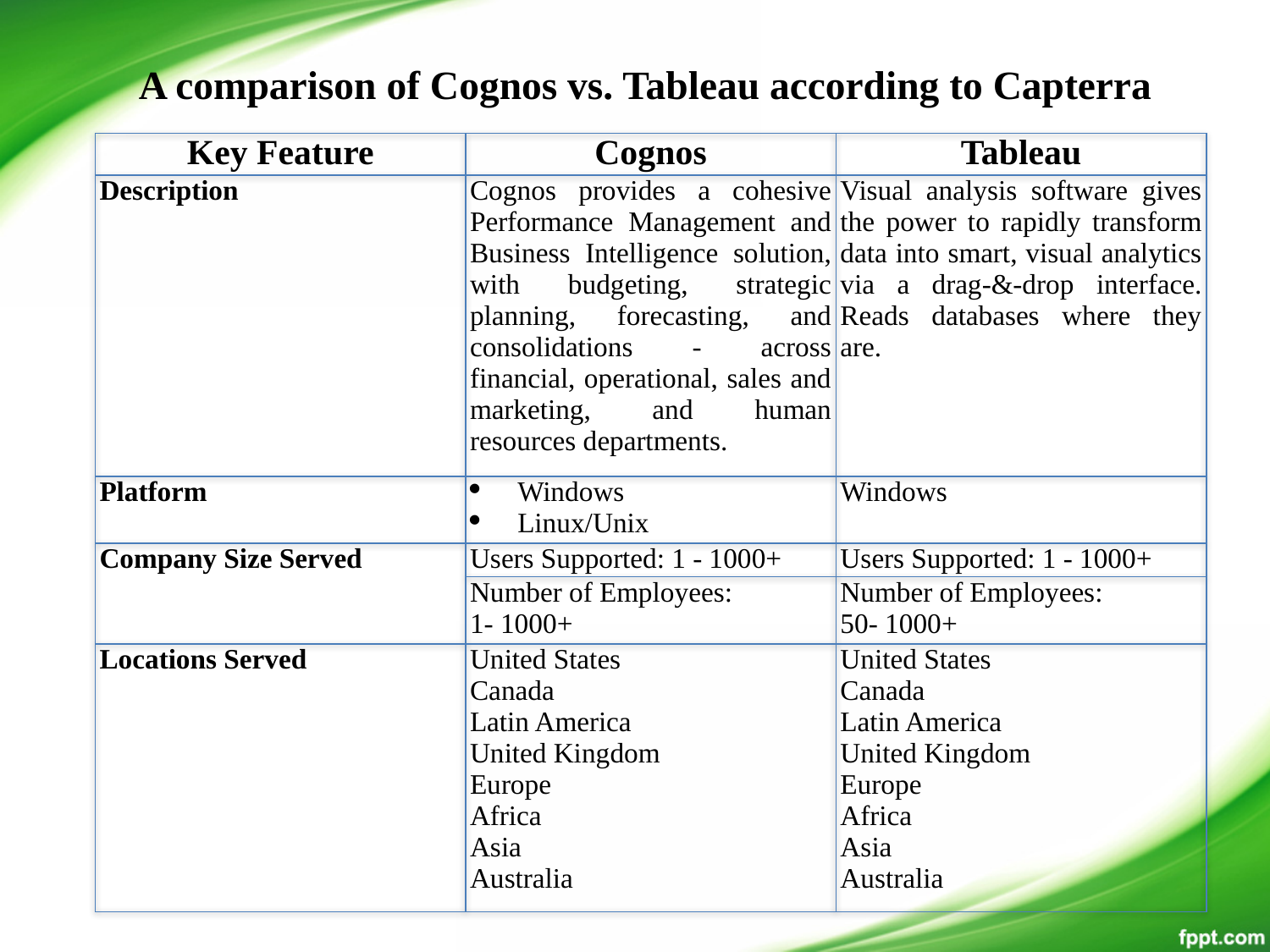

A comparison of Cognos vs. Tableau according to Capterra
| Key Feature | Cognos | Tableau |
| --- | --- | --- |
| Description | Cognos provides a cohesive Performance Management and Business Intelligence solution, with budgeting, strategic planning, forecasting, and consolidations - across financial, operational, sales and marketing, and human resources departments. | Visual analysis software gives the power to rapidly transform data into smart, visual analytics via a drag-&-drop interface. Reads databases where they are. |
| Platform | Windows Linux/Unix | Windows |
| Company Size Served | Users Supported: 1 - 1000+ | Users Supported: 1 - 1000+ |
|  | Number of Employees: 1- 1000+ | Number of Employees: 50- 1000+ |
| Locations Served | United States Canada Latin America United Kingdom Europe Africa Asia Australia | United States Canada Latin America United Kingdom Europe Africa Asia Australia |